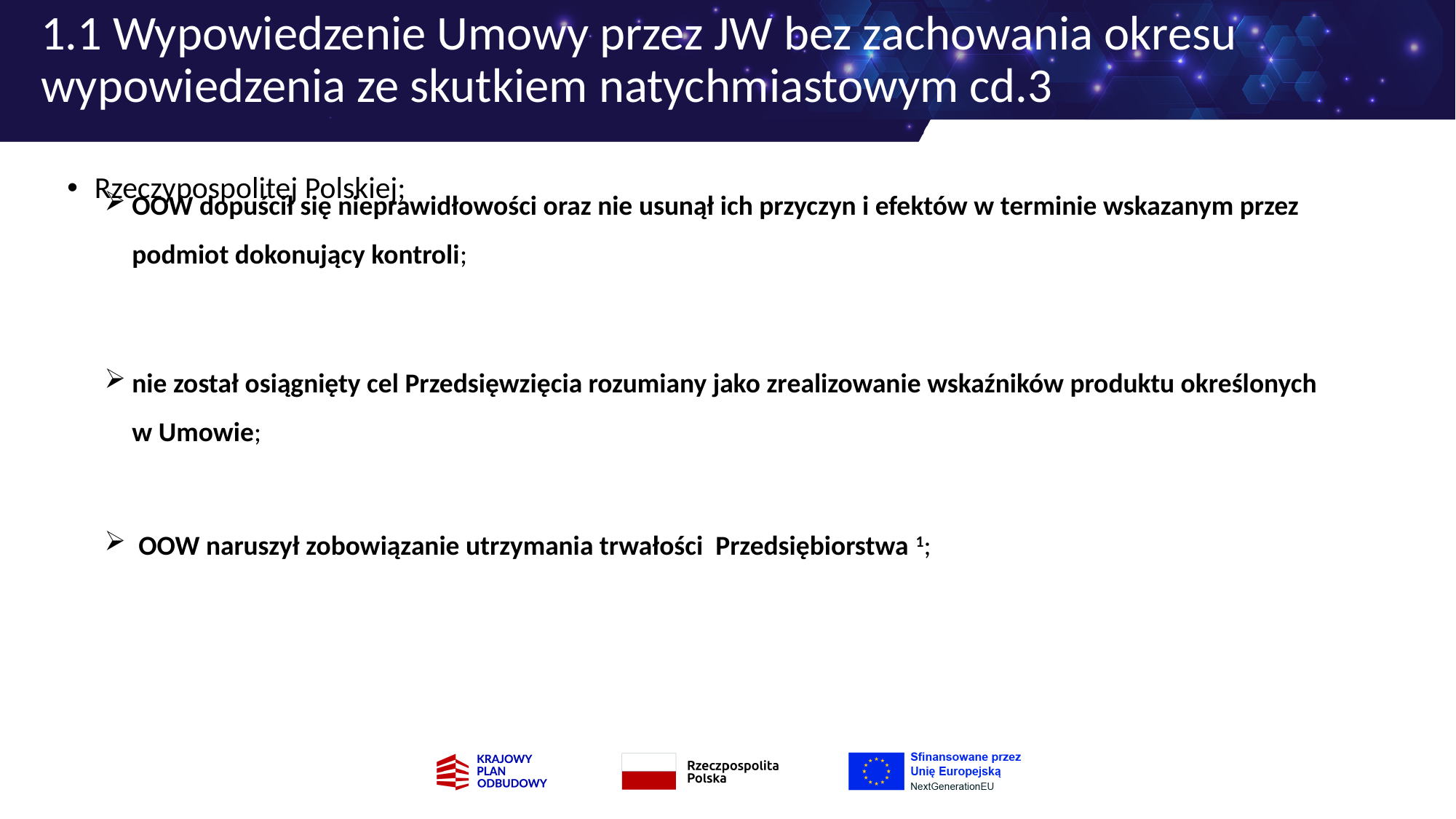

# 1.1 Wypowiedzenie Umowy przez JW bez zachowania okresu wypowiedzenia ze skutkiem natychmiastowym cd.3
OOW dopuścił się nieprawidłowości oraz nie usunął ich przyczyn i efektów w terminie wskazanym przez podmiot dokonujący kontroli;

nie został osiągnięty cel Przedsięwzięcia rozumiany jako zrealizowanie wskaźników produktu określonych w Umowie;

OOW naruszył zobowiązanie utrzymania trwałości  Przedsiębiorstwa 1;

Rzeczypospolitej Polskiej;